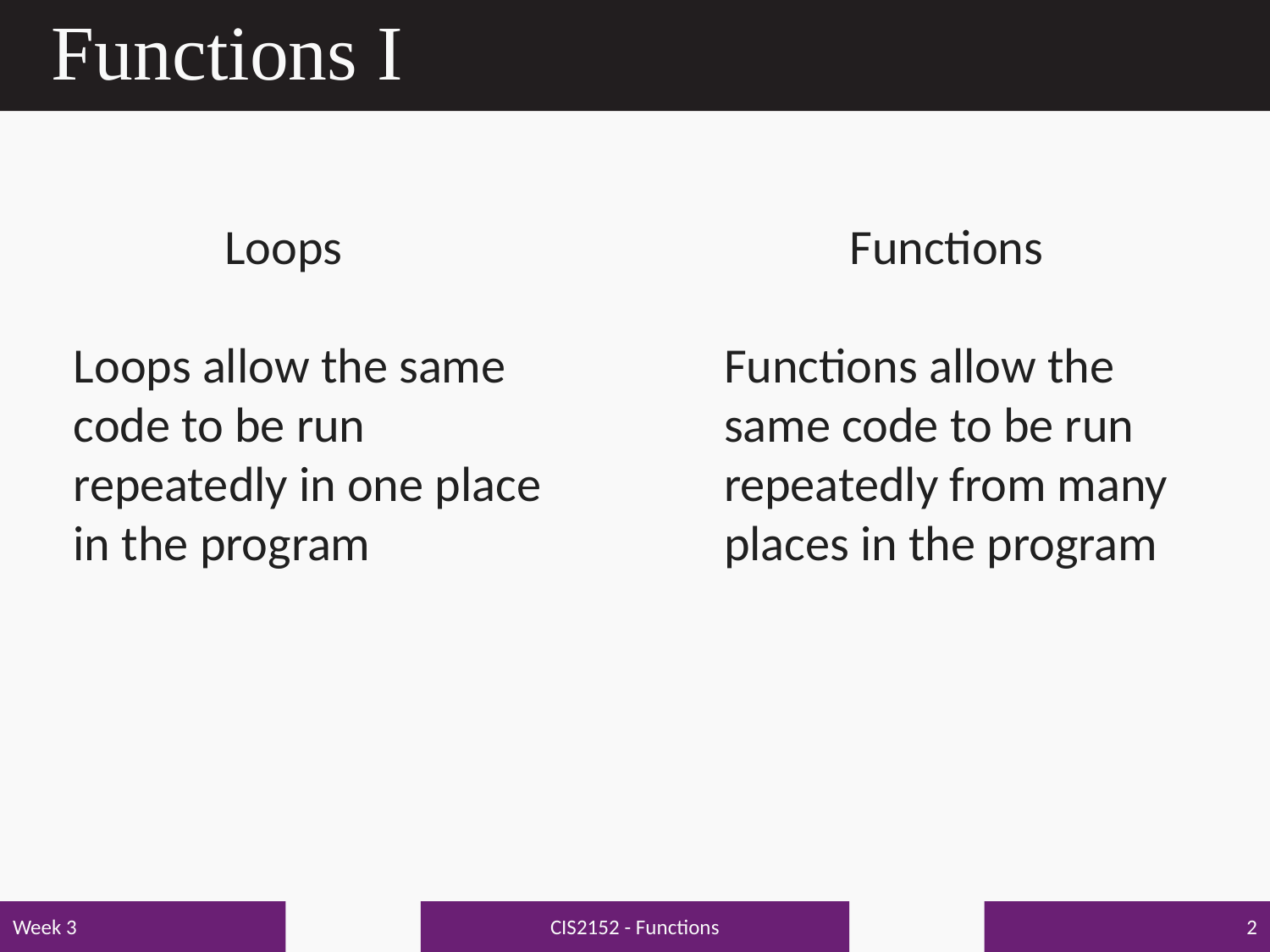

# Functions I
Loops
Functions
Loops allow the same code to be run repeatedly in one place in the program
Functions allow the same code to be run repeatedly from many places in the program
CIS2152 - Functions
Week 3
2